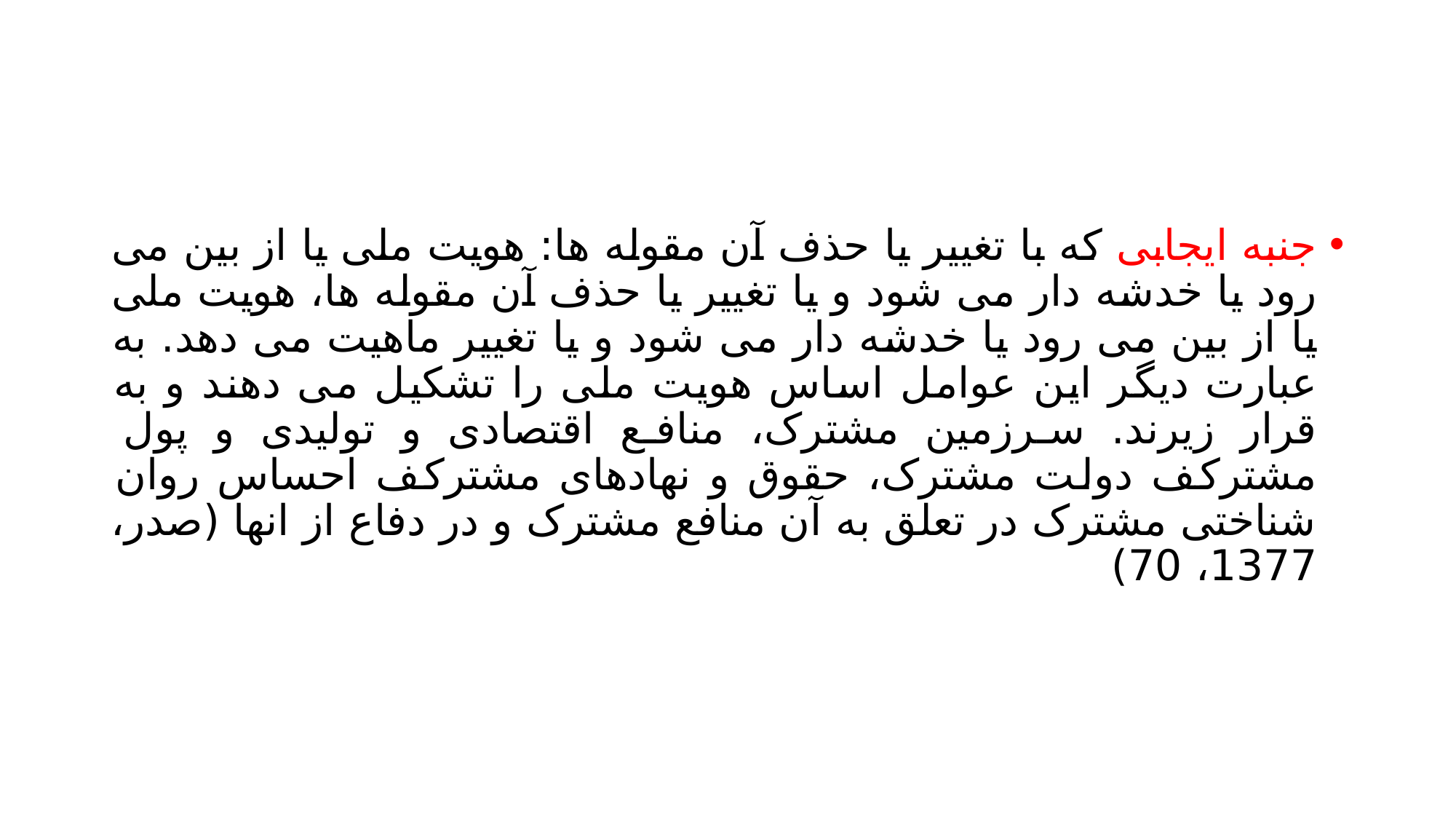

#
جنبه ایجابی که با تغییر یا حذف آن مقوله ها: هویت ملی یا از بین می رود یا خدشه دار می شود و یا تغییر یا حذف آن مقوله ها، هویت ملی یا از بین می رود یا خدشه دار می شود و یا تغییر ماهیت می دهد. به عبارت دیگر این عوامل اساس هویت ملی را تشکیل می دهند و به قرار زیرند. سرزمین مشترک، منافع اقتصادی و تولیدی و پول مشترکف دولت مشترک، حقوق و نهادهای مشترکف احساس روان شناختی مشترک در تعلق به آن منافع مشترک و در دفاع از انها (صدر، 1377، 70)